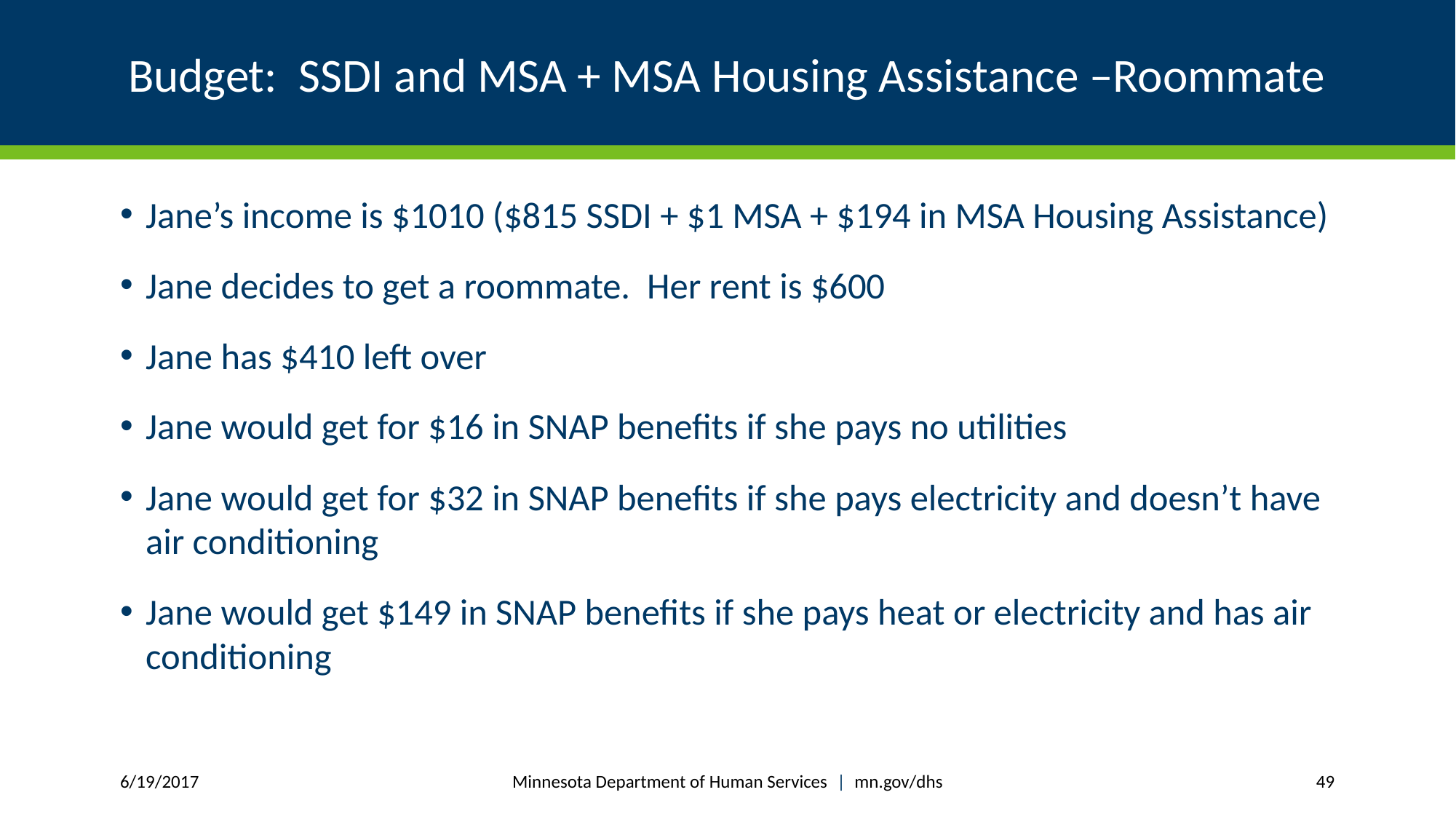

# Budget:  SSDI and MSA + MSA Housing Assistance –Roommate
Jane’s income is $1010 ($815 SSDI + $1 MSA + $194 in MSA Housing Assistance)
Jane decides to get a roommate.  Her rent is $600
Jane has $410 left over
Jane would get for $16 in SNAP benefits if she pays no utilities
Jane would get for $32 in SNAP benefits if she pays electricity and doesn’t have air conditioning
Jane would get $149 in SNAP benefits if she pays heat or electricity and has air conditioning

Minnesota Department of Human Services | mn.gov/dhs
6/19/2017
49